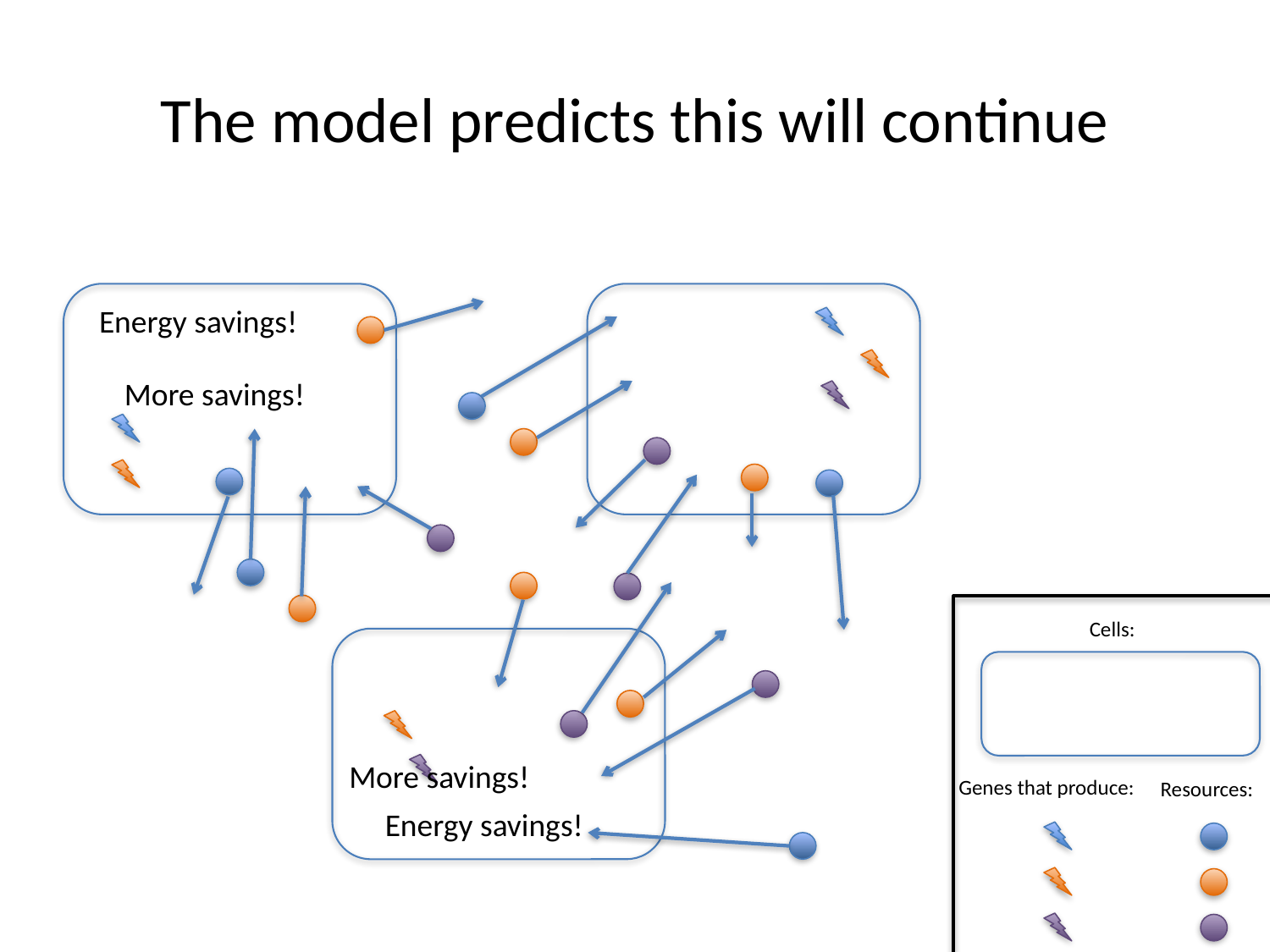

# The model predicts this will continue

Energy savings!

More savings!

Cells:

More savings!

Genes that produce:

Resources:

Energy savings!